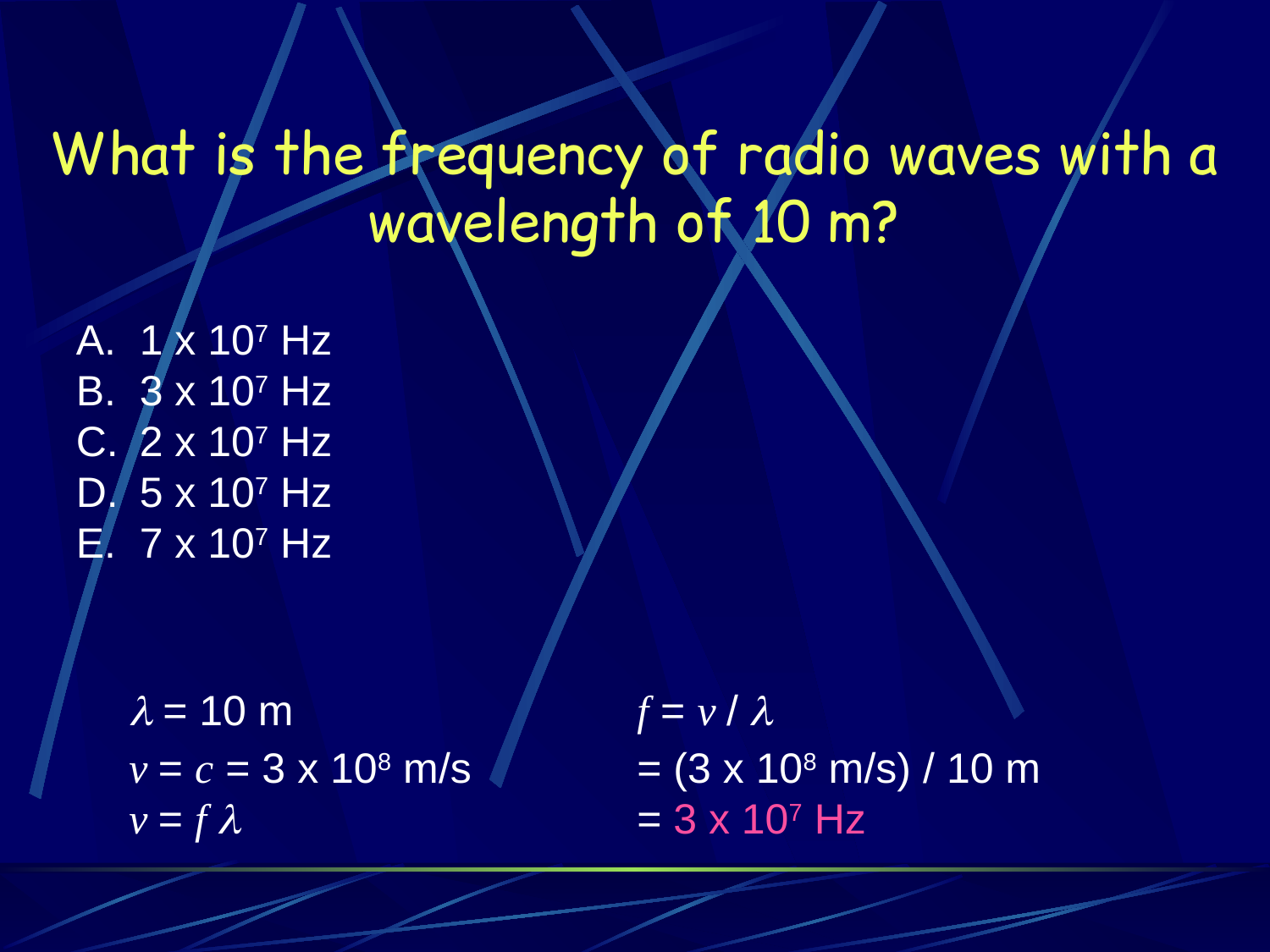

# What is the frequency of radio waves with a wavelength of 10 m?
1 x 107 Hz
3 x 107 Hz
2 x 107 Hz
5 x 107 Hz
7 x 107 Hz

λ = 10 m		 	f = v / λ
v = c = 3 x 108 m/s		= (3 x 108 m/s) / 10 m
v = f λ				= 3 x 107 Hz